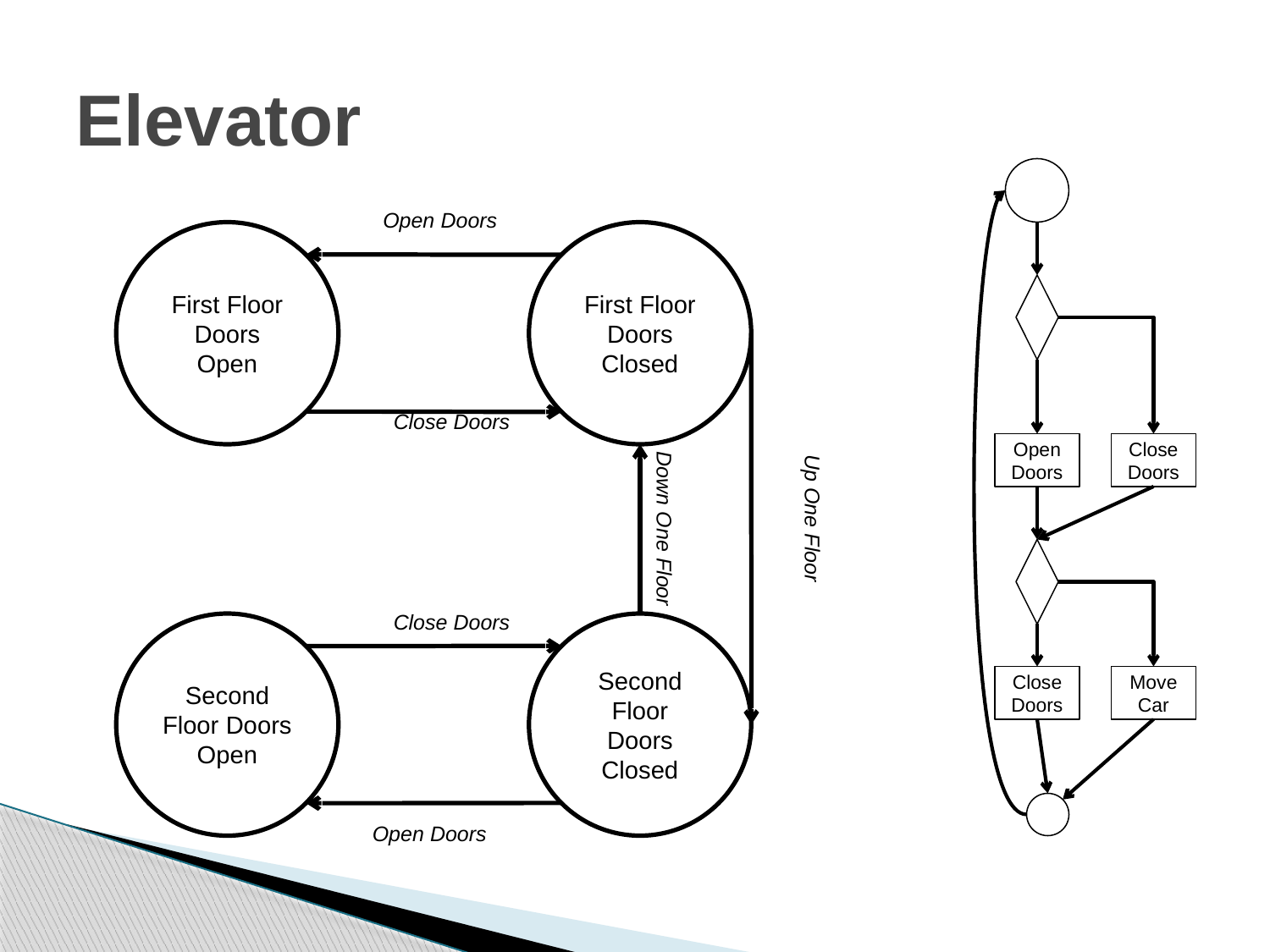

# Elevator

Open Doors
First Floor Doors Open
First Floor Doors Closed
Second Floor Doors Open
Second Floor
Doors Closed
Close Doors
Up One Floor
Down One Floor
Close Doors
Open Doors

Open Doors
Close Doors

Close Doors
Move Car